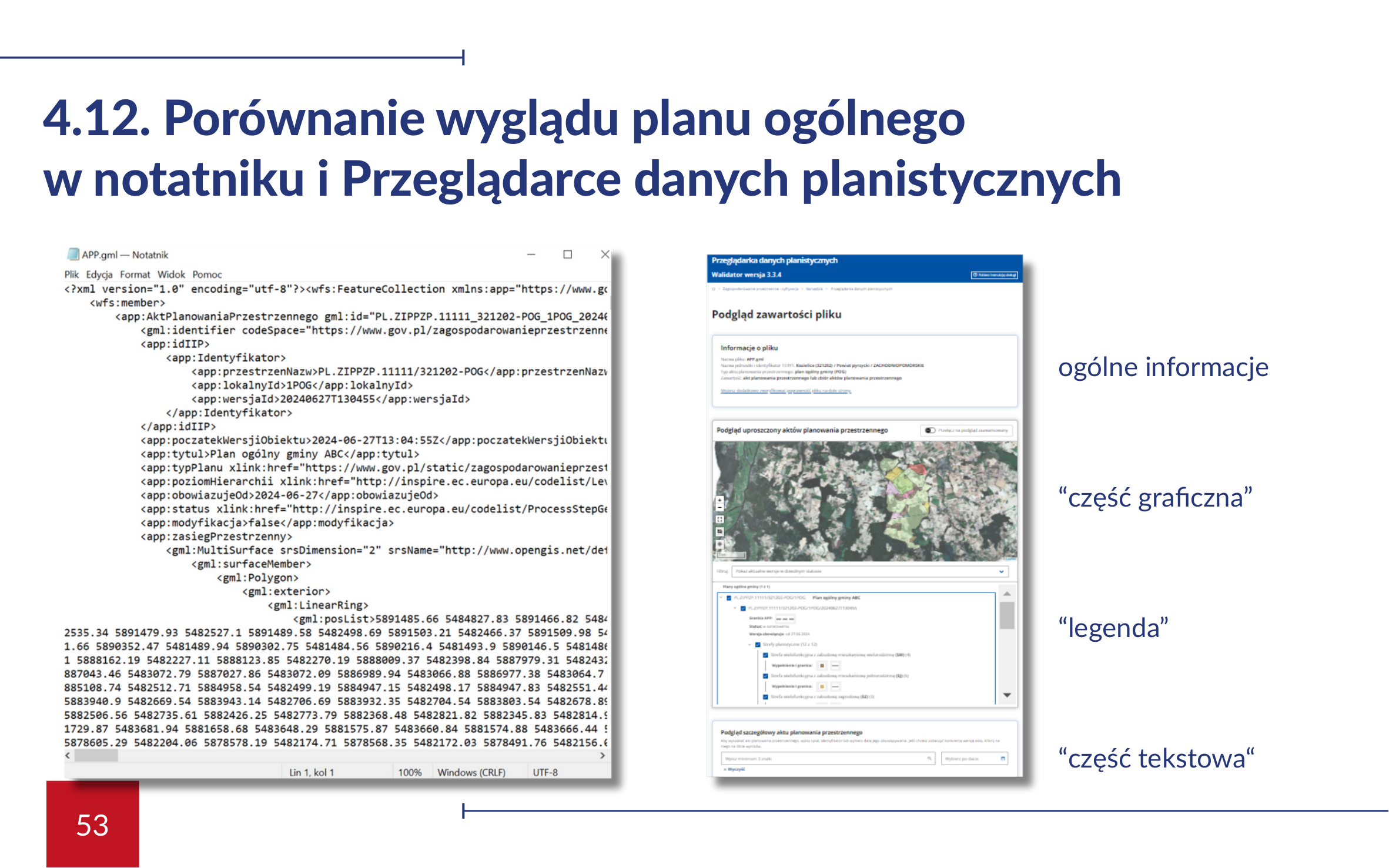

4.12. Porównanie wyglądu planu ogólnego
w notatniku i Przeglądarce danych planistycznych

ogólne informacje

“część graficzna”

“legenda”

“część tekstowa“